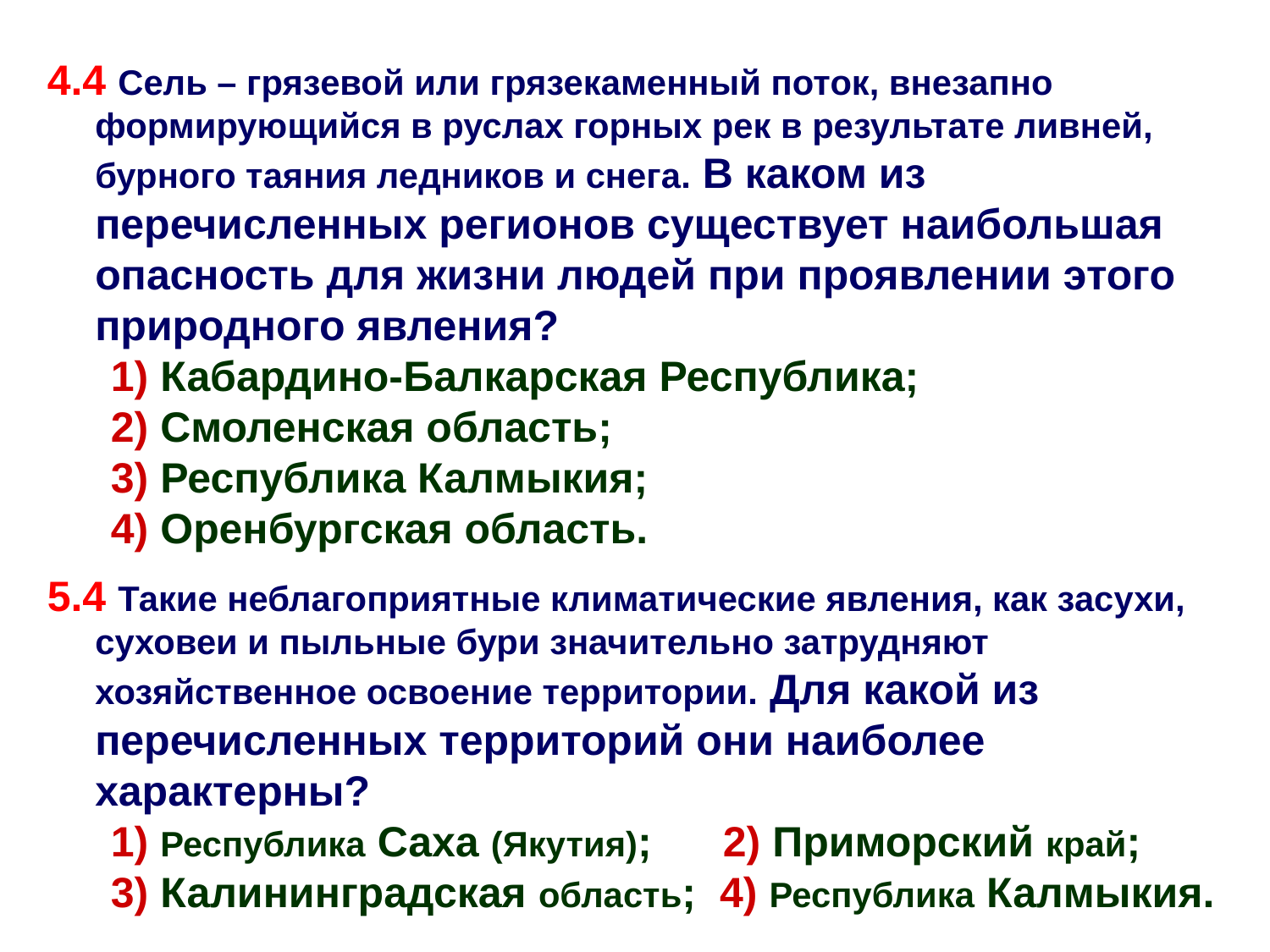

4.4 Сель – грязевой или грязекаменный поток, внезапно формирующийся в руслах горных рек в результате ливней, бурного таяния ледников и снега. В каком из перечисленных регионов существует наибольшая опасность для жизни людей при проявлении этого природного явления?
1) Кабардино-Балкарская Республика;
2) Смоленская область;
3) Республика Калмыкия;
4) Оренбургская область.

5.4 Такие неблагоприятные климатические явления, как засухи, суховеи и пыльные бури значительно затрудняют хозяйственное освоение территории. Для какой из перечисленных территорий они наиболее характерны?
1) Республика Саха (Якутия);      2) Приморский край;
3) Калининградская область;  4) Республика Калмыкия.
1
4